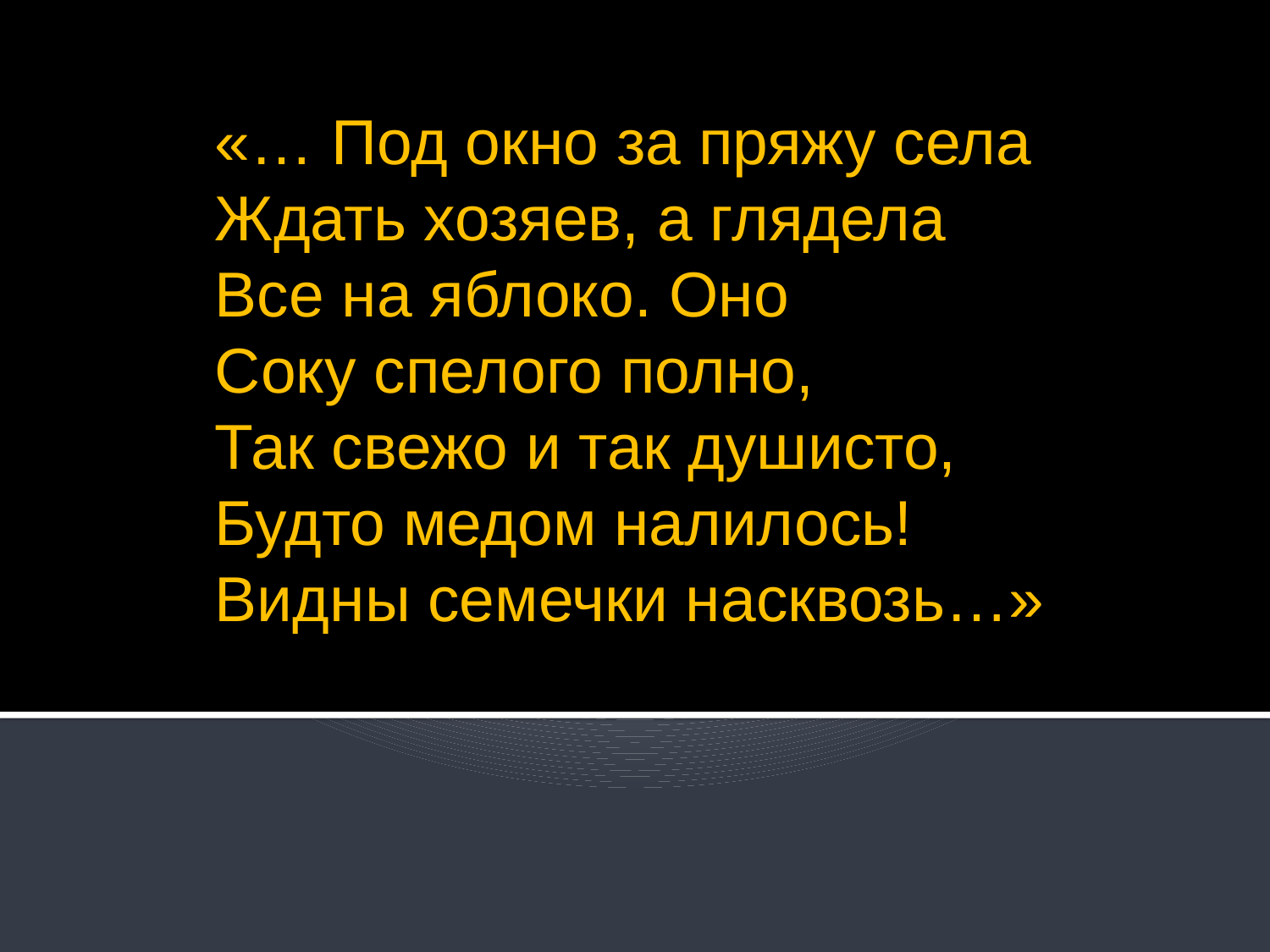

«… Под окно за пряжу села
Ждать хозяев, а глядела
Все на яблоко. Оно
Соку спелого полно,
Так свежо и так душисто,
Будто медом налилось!
Видны семечки насквозь…»